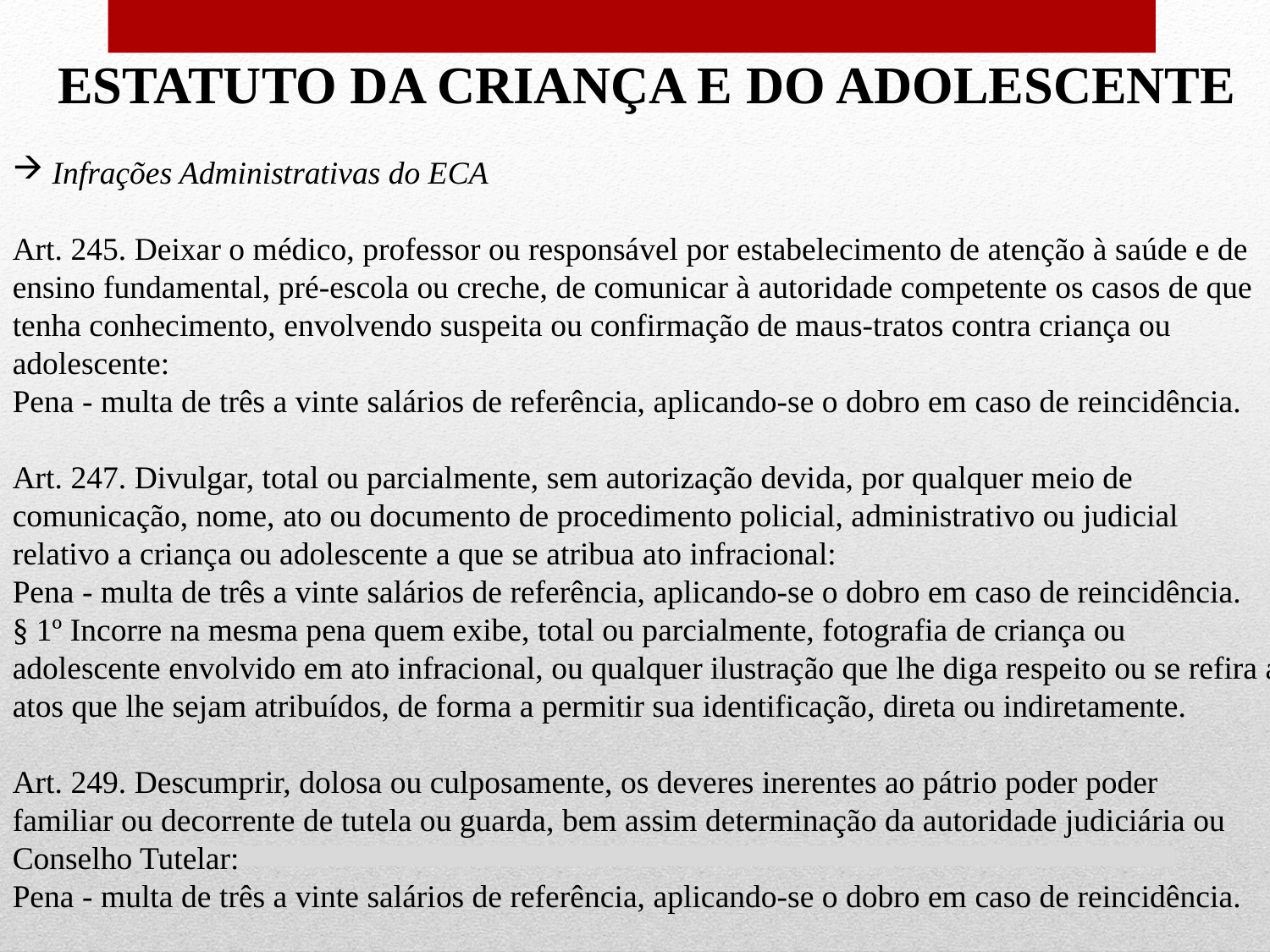

ESTATUTO DA CRIANÇA E DO ADOLESCENTE

Infrações Administrativas do ECA

Art. 245. Deixar o médico, professor ou responsável por estabelecimento de atenção à saúde e de ensino fundamental, pré-escola ou creche, de comunicar à autoridade competente os casos de que tenha conhecimento, envolvendo suspeita ou confirmação de maus-tratos contra criança ou adolescente:
Pena - multa de três a vinte salários de referência, aplicando-se o dobro em caso de reincidência.

Art. 247. Divulgar, total ou parcialmente, sem autorização devida, por qualquer meio de comunicação, nome, ato ou documento de procedimento policial, administrativo ou judicial relativo a criança ou adolescente a que se atribua ato infracional:
Pena - multa de três a vinte salários de referência, aplicando-se o dobro em caso de reincidência.
§ 1º Incorre na mesma pena quem exibe, total ou parcialmente, fotografia de criança ou adolescente envolvido em ato infracional, ou qualquer ilustração que lhe diga respeito ou se refira a atos que lhe sejam atribuídos, de forma a permitir sua identificação, direta ou indiretamente.

Art. 249. Descumprir, dolosa ou culposamente, os deveres inerentes ao pátrio poder poder familiar ou decorrente de tutela ou guarda, bem assim determinação da autoridade judiciária ou Conselho Tutelar:
Pena - multa de três a vinte salários de referência, aplicando-se o dobro em caso de reincidência.